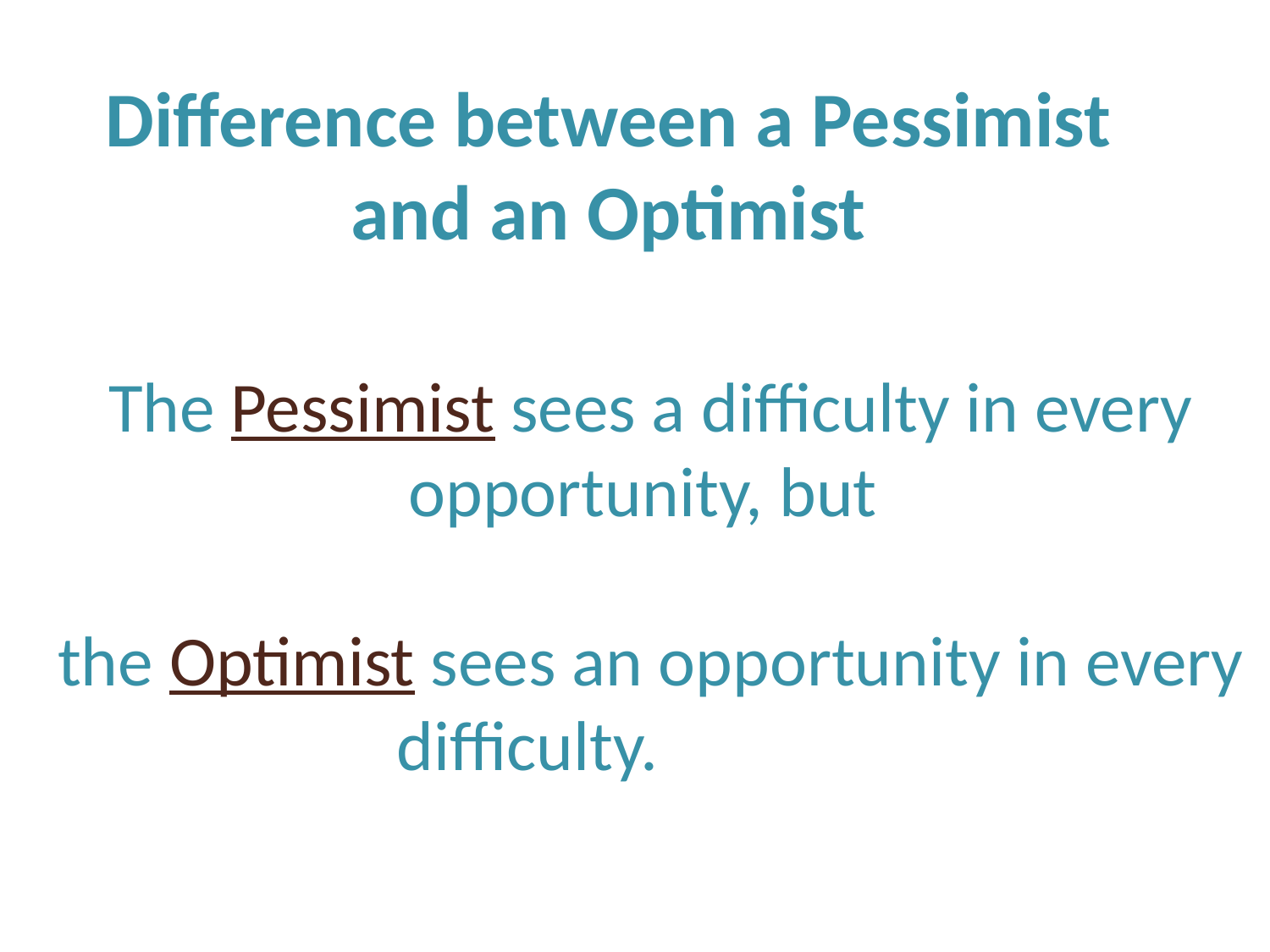

Difference between a Pessimist and an Optimist

The Pessimist sees a difficulty in every opportunity, but

the Optimist sees an opportunity in every difficulty.